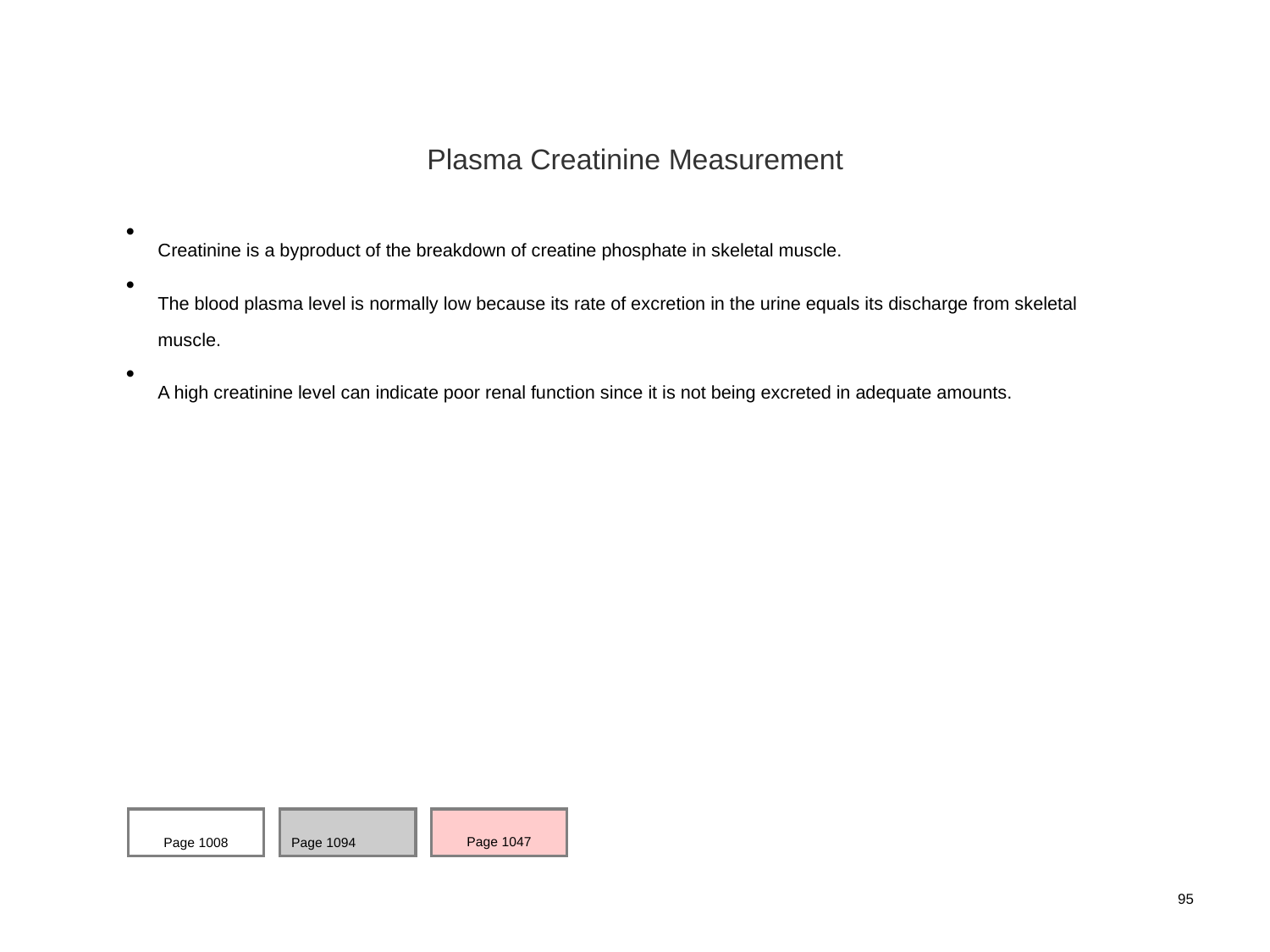

Plasma Creatinine Measurement
Creatinine is a byproduct of the breakdown of creatine phosphate in skeletal muscle.
The blood plasma level is normally low because its rate of excretion in the urine equals its discharge from skeletal muscle.
A high creatinine level can indicate poor renal function since it is not being excreted in adequate amounts.

Page 1008

Page 1094

Page 1047
95